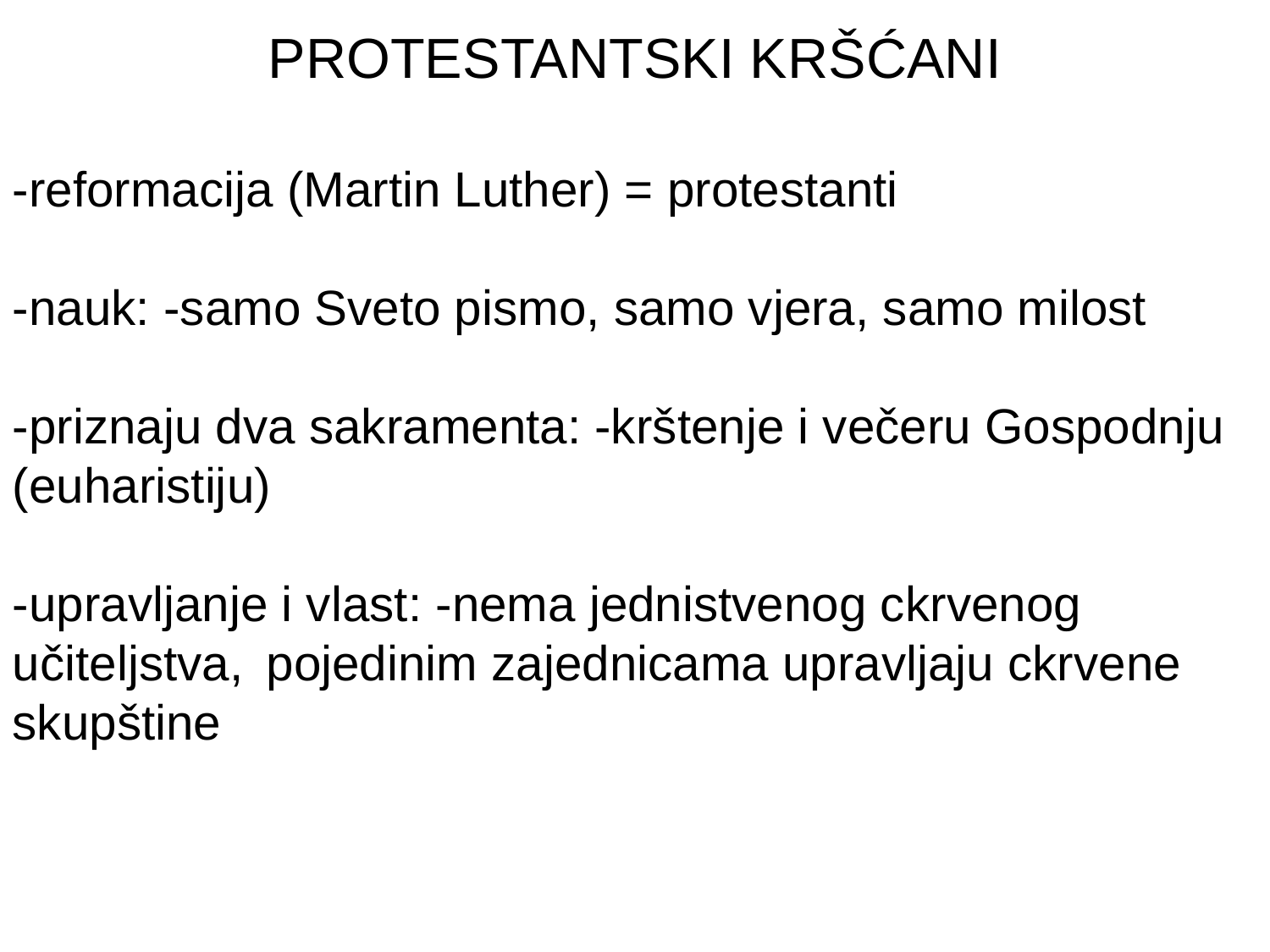

PROTESTANTSKI KRŠĆANI

-reformacija (Martin Luther) = protestanti
-nauk: -samo Sveto pismo, samo vjera, samo milost

-priznaju dva sakramenta: -krštenje i večeru Gospodnju (euharistiju)

-upravljanje i vlast: -nema jednistvenog ckrvenog učiteljstva, 	pojedinim zajednicama upravljaju ckrvene skupštine